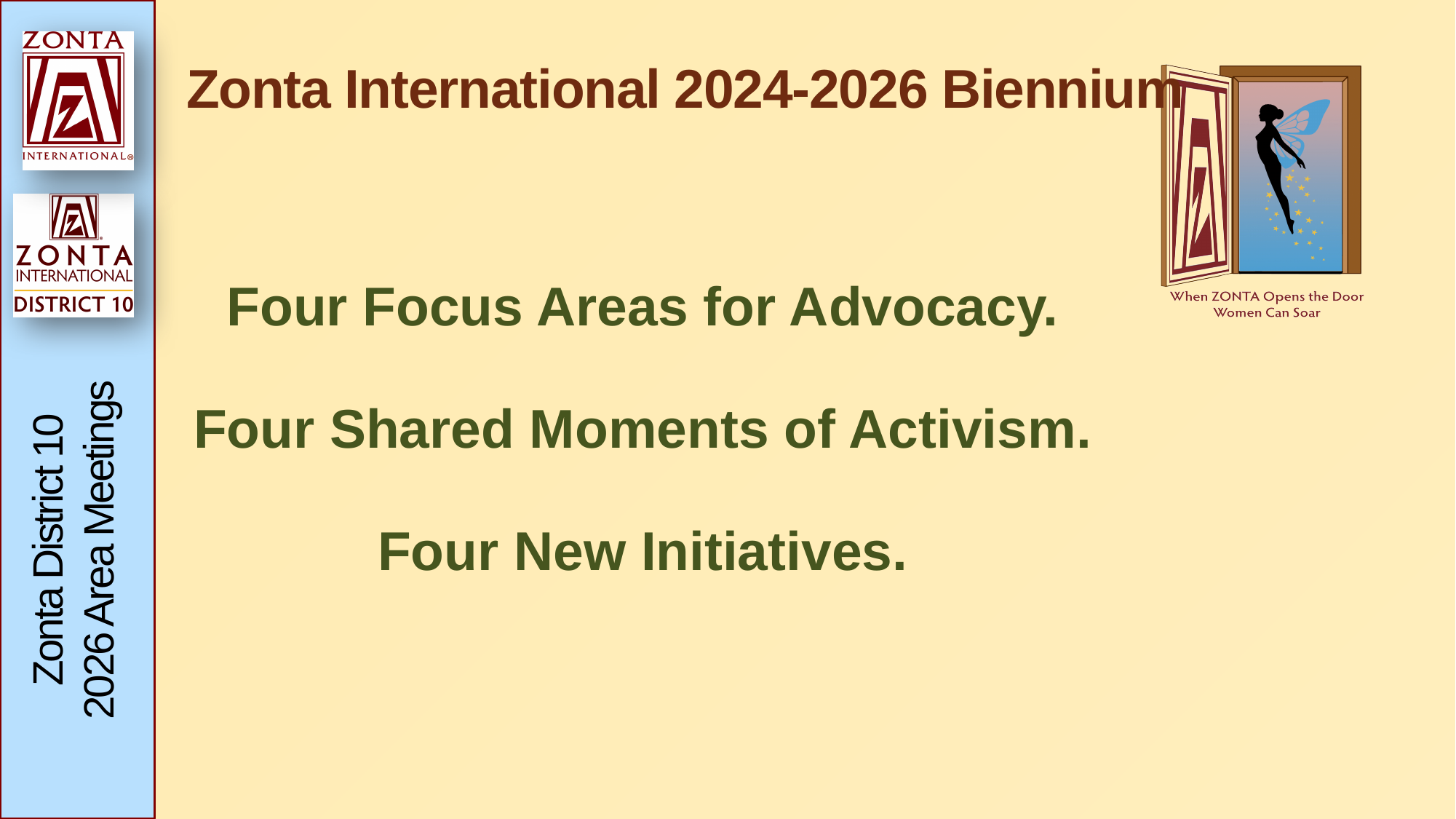

# Zonta International 2024-2026 Biennium
Four Focus Areas for Advocacy.
Four Shared Moments of Activism.
Four New Initiatives.